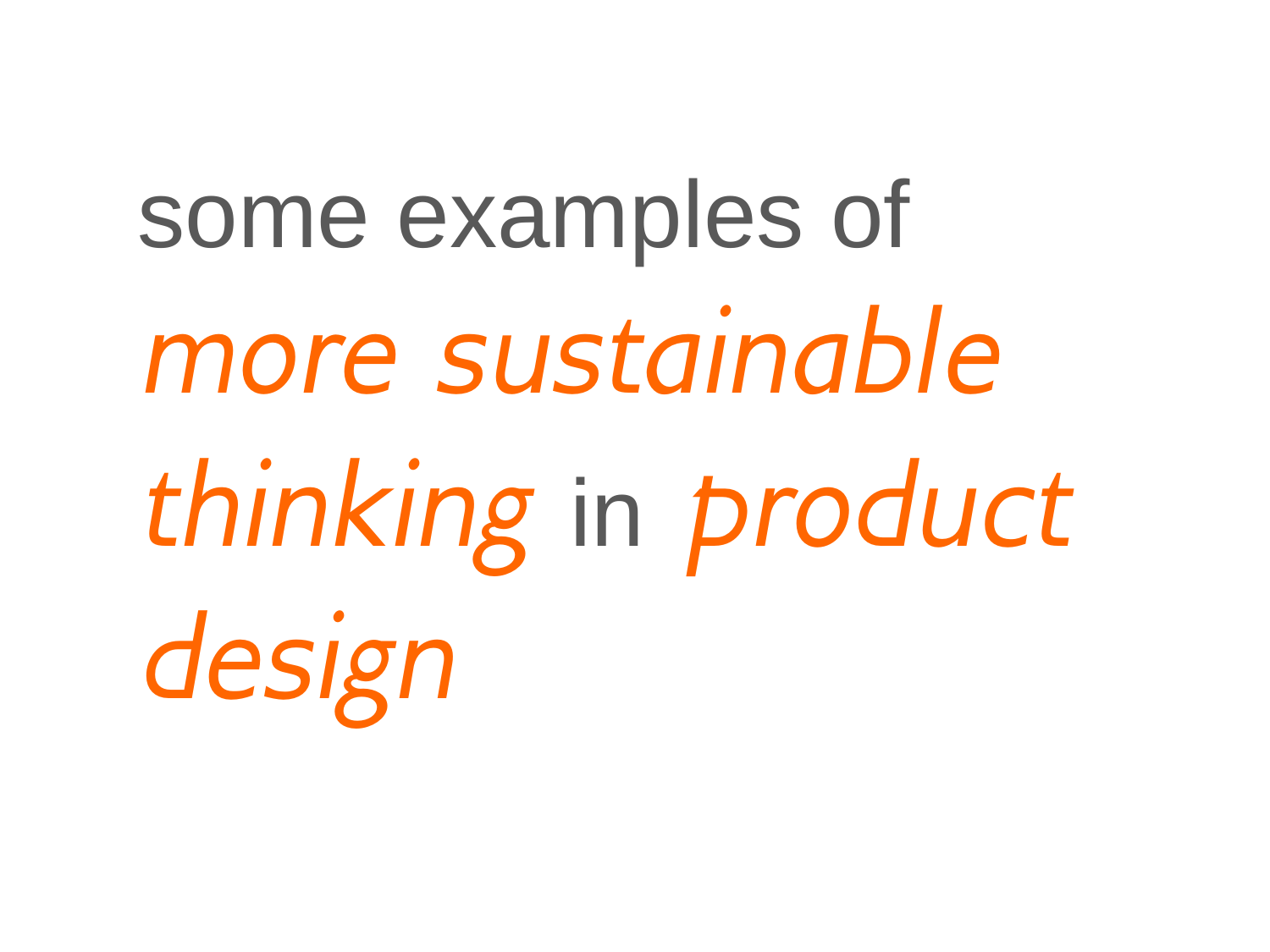

some examples of more sustainable thinking in product design?